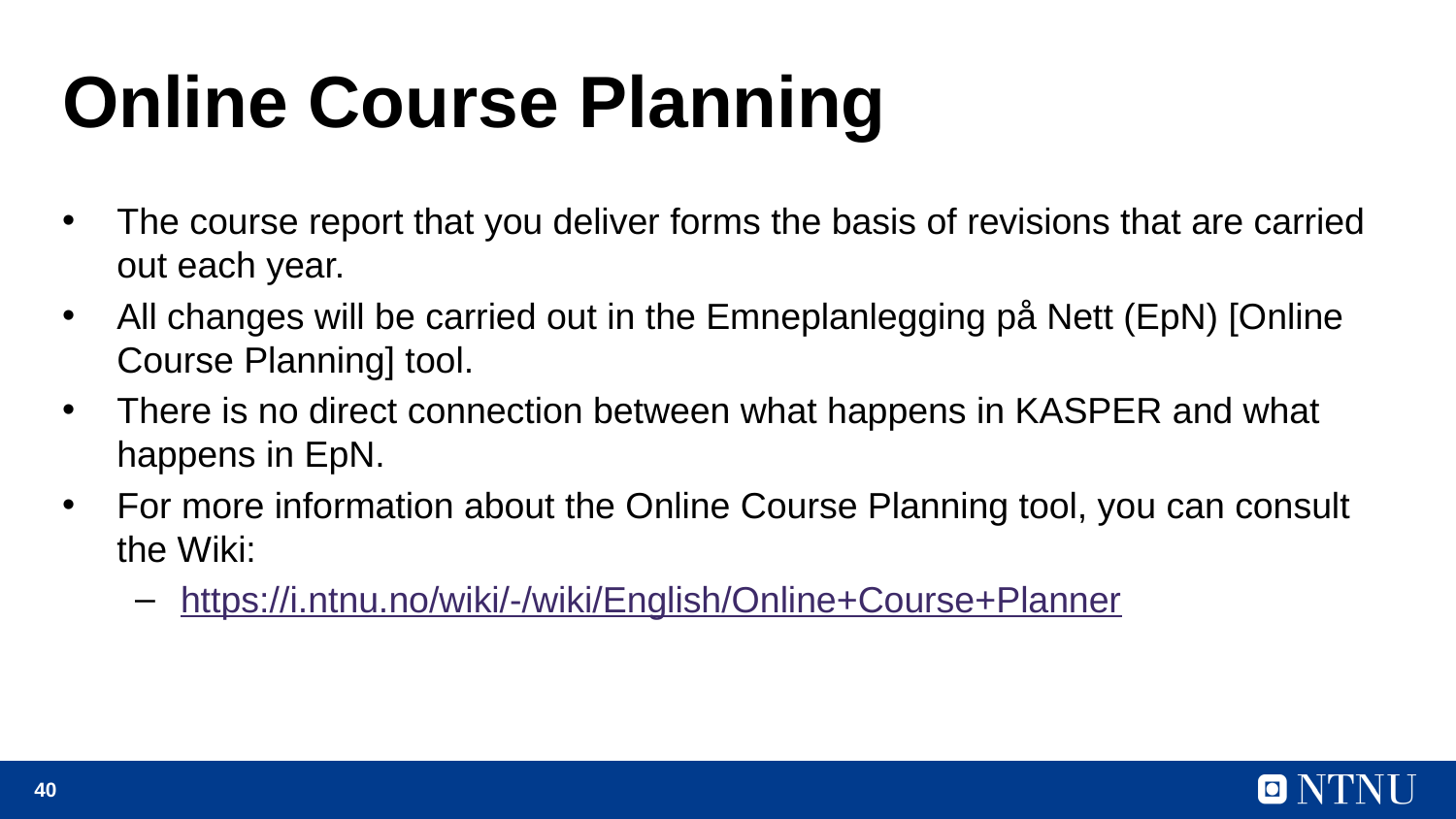

# Online Course Planning
The course report that you deliver forms the basis of revisions that are carried out each year.
All changes will be carried out in the Emneplanlegging på Nett (EpN) [Online Course Planning] tool.
There is no direct connection between what happens in KASPER and what happens in EpN.
For more information about the Online Course Planning tool, you can consult the Wiki:
https://i.ntnu.no/wiki/-/wiki/English/Online+Course+Planner